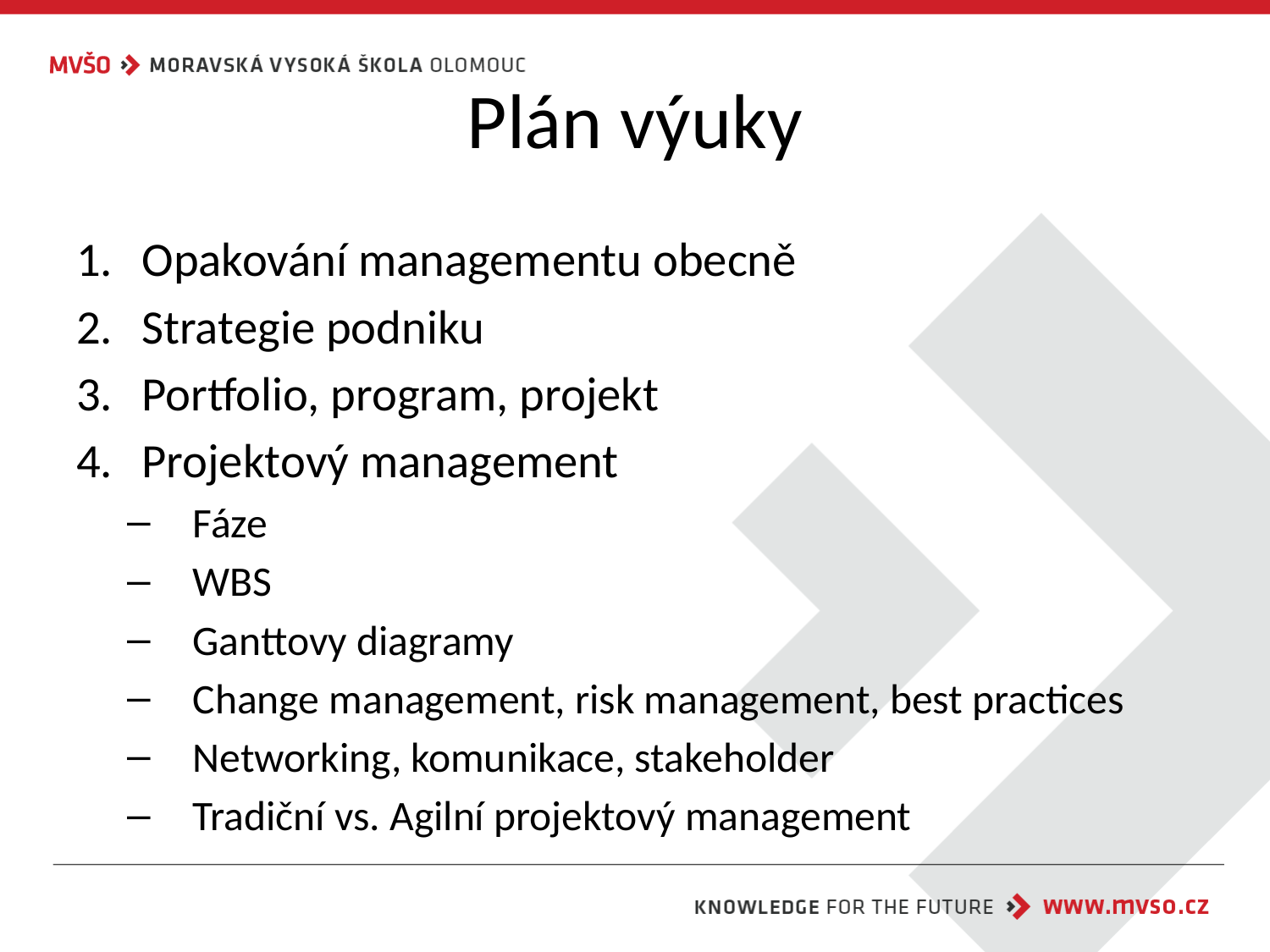

# Plán výuky
Opakování managementu obecně
Strategie podniku
Portfolio, program, projekt
Projektový management
Fáze
WBS
Ganttovy diagramy
Change management, risk management, best practices
Networking, komunikace, stakeholder
Tradiční vs. Agilní projektový management